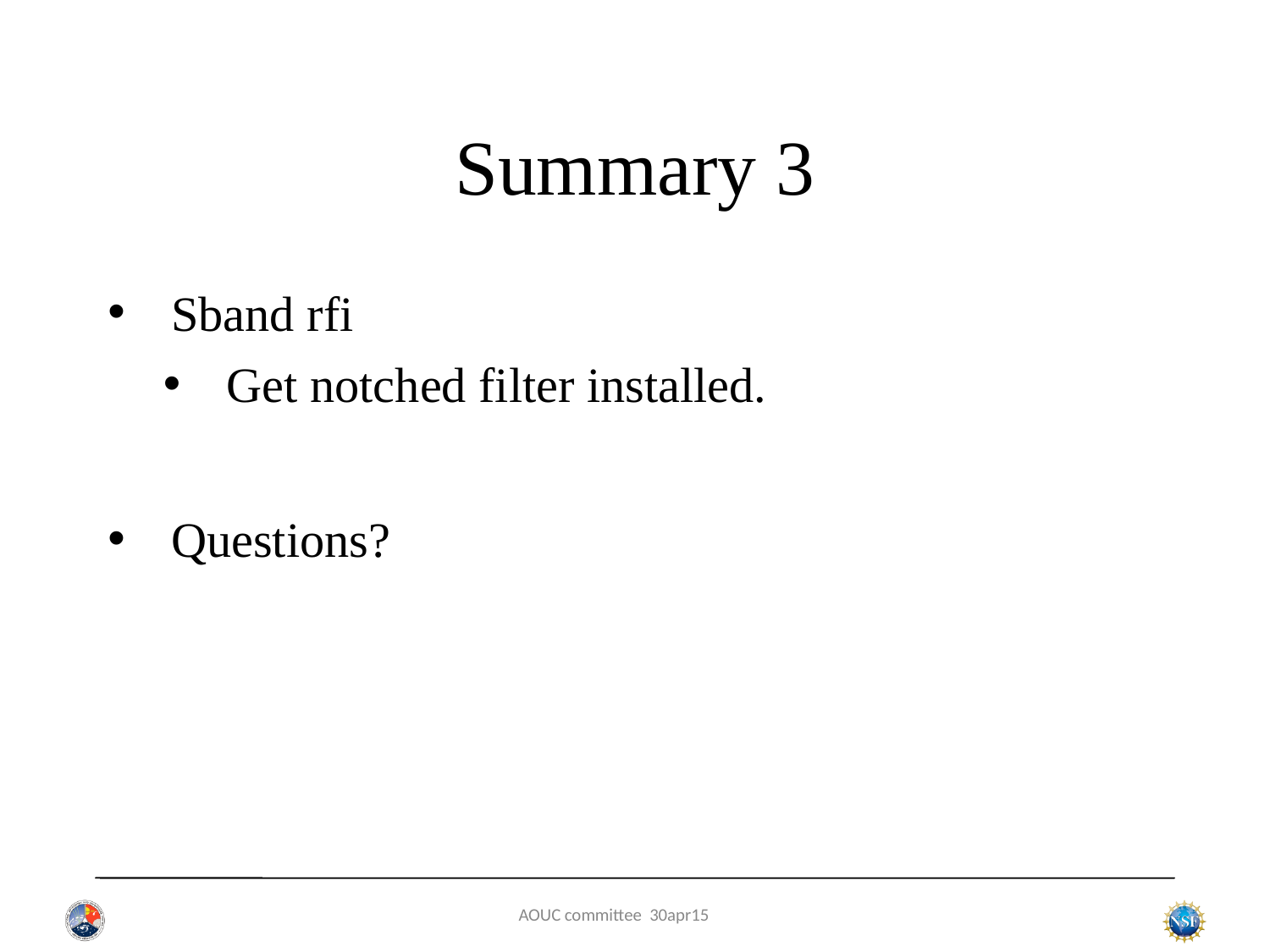

# Summary 3
Sband rfi
Get notched filter installed.

Questions?